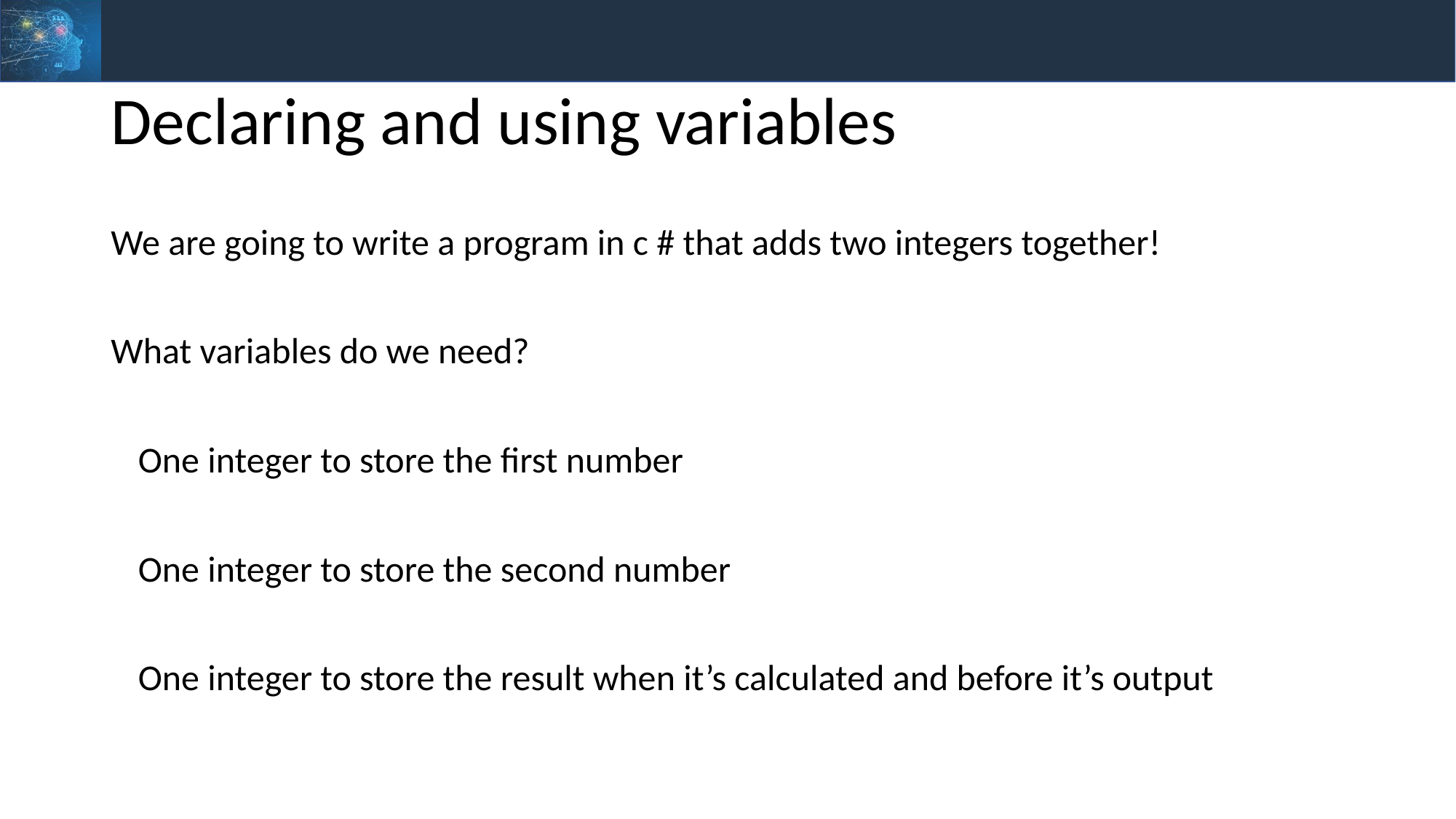

# Declaring and using variables
We are going to write a program in c # that adds two integers together!

What variables do we need?

	One integer to store the first number

	One integer to store the second number

	One integer to store the result when it’s calculated and before it’s output